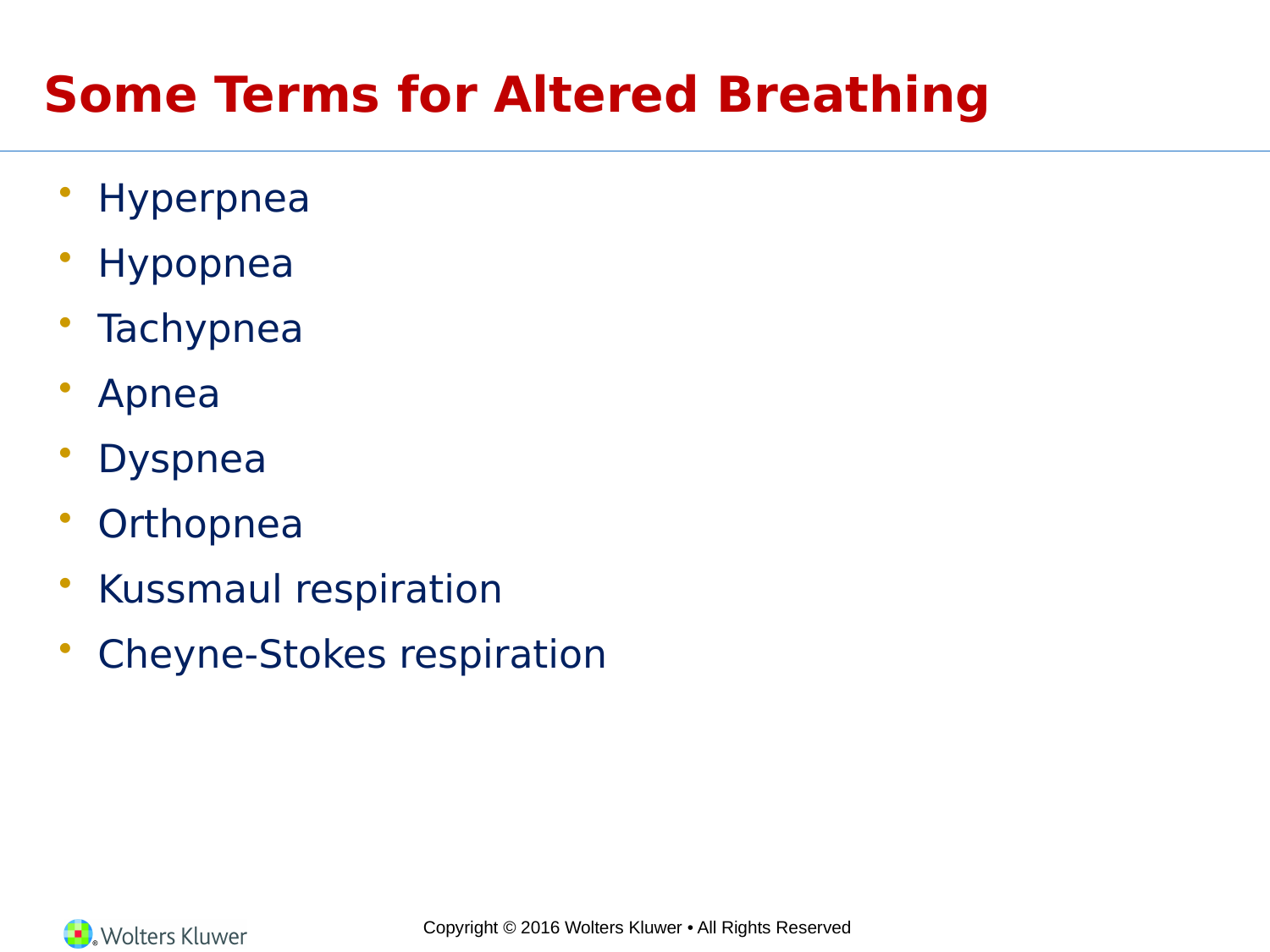

# Some Terms for Altered Breathing
Hyperpnea
Hypopnea
Tachypnea
Apnea
Dyspnea
Orthopnea
Kussmaul respiration
Cheyne-Stokes respiration